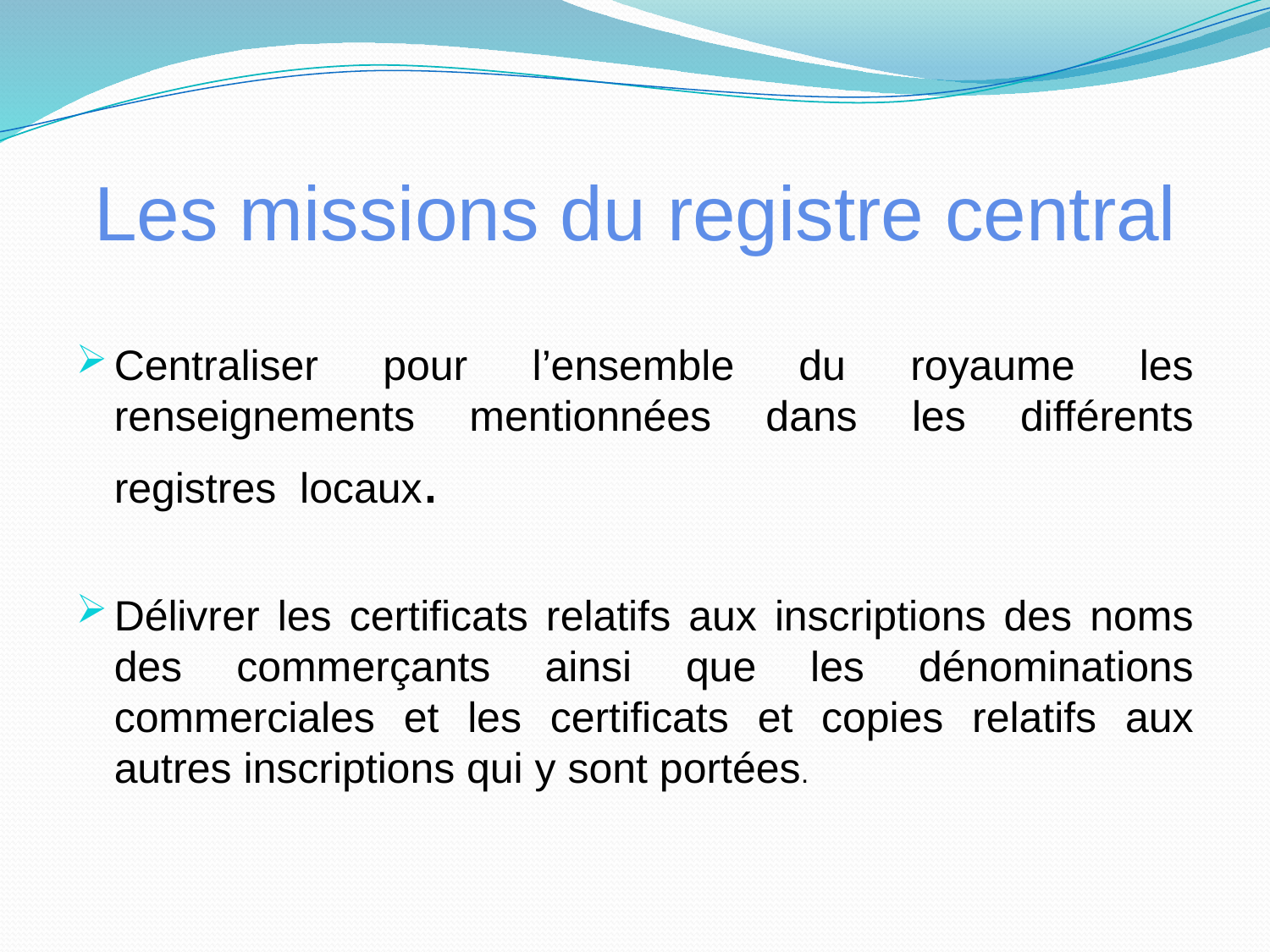

# Les missions du registre central

Centraliser pour l’ensemble du royaume les renseignements mentionnées dans les différents registres  locaux.

Délivrer les certificats relatifs aux inscriptions des noms des commerçants ainsi que les dénominations commerciales et les certificats et copies relatifs aux autres inscriptions qui y sont portées.